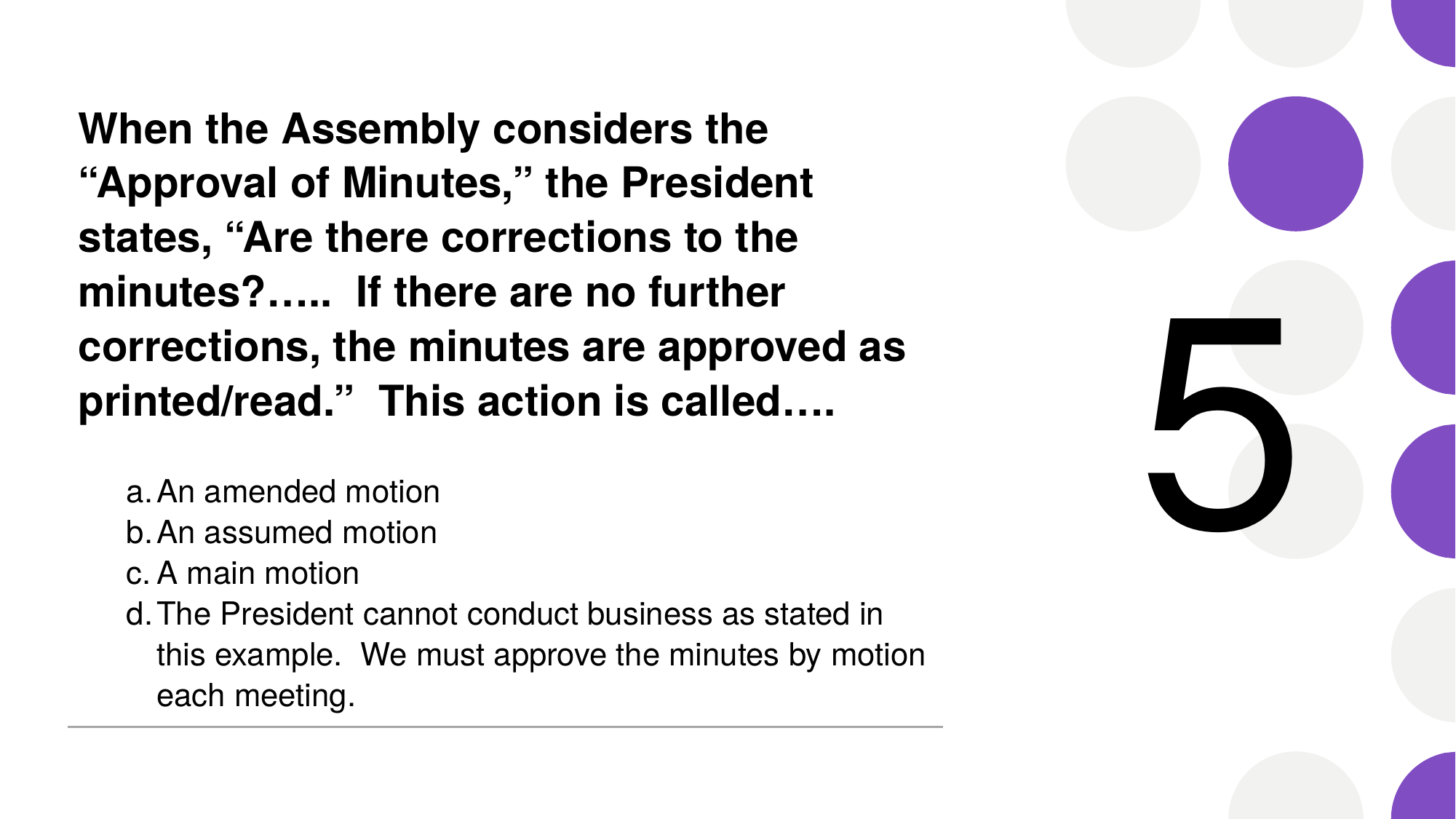

# When the Assembly considers the “Approval of Minutes,” the President states, “Are there corrections to the minutes?…..  If there are no further corrections, the minutes are approved as printed/read.”  This action is called….
5
An amended motion
An assumed motion
A main motion
The President cannot conduct business as stated in this example.  We must approve the minutes by motion each meeting.